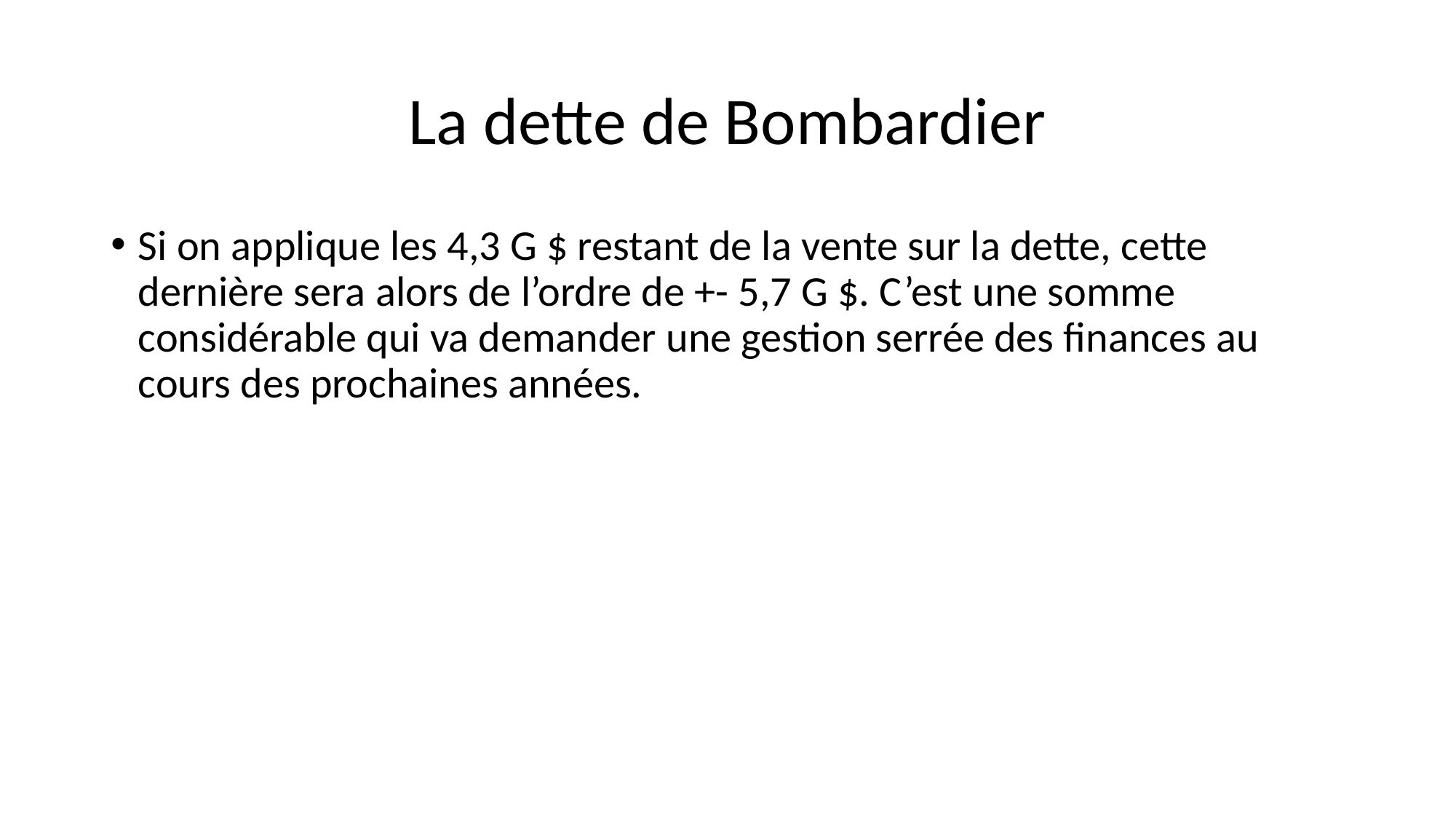

# La dette de Bombardier
Si on applique les 4,3 G $ restant de la vente sur la dette, cette dernière sera alors de l’ordre de +- 5,7 G $. C’est une somme considérable qui va demander une gestion serrée des finances au cours des prochaines années.